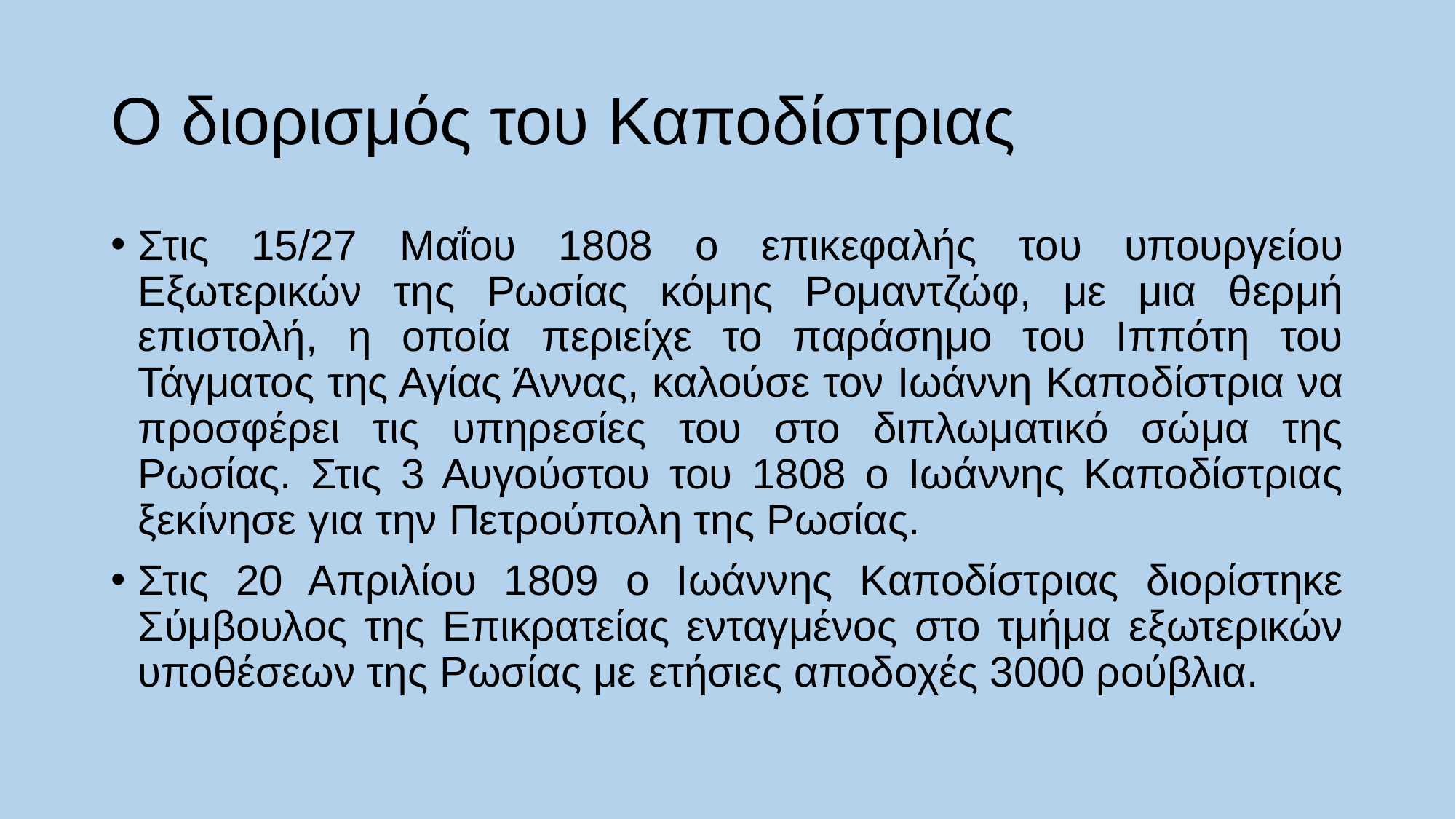

# Ο διορισμός του Καποδίστριας
Στις 15/27 Μαΐου 1808 ο επικεφαλής του υπουργείου Εξωτερικών της Ρωσίας κόμης Ρομαντζώφ, με μια θερμή επιστολή, η οποία περιείχε το παράσημο του Ιππότη του Τάγματος της Αγίας Άννας, καλούσε τον Ιωάννη Καποδίστρια να προσφέρει τις υπηρεσίες του στο διπλωματικό σώμα της Ρωσίας. Στις 3 Αυγούστου του 1808 ο Ιωάννης Καποδίστριας ξεκίνησε για την Πετρούπολη της Ρωσίας.
Στις 20 Απριλίου 1809 ο Ιωάννης Καποδίστριας διορίστηκε Σύμβουλος της Επικρατείας ενταγμένος στο τμήμα εξωτερικών υποθέσεων της Ρωσίας με ετήσιες αποδοχές 3000 ρούβλια.